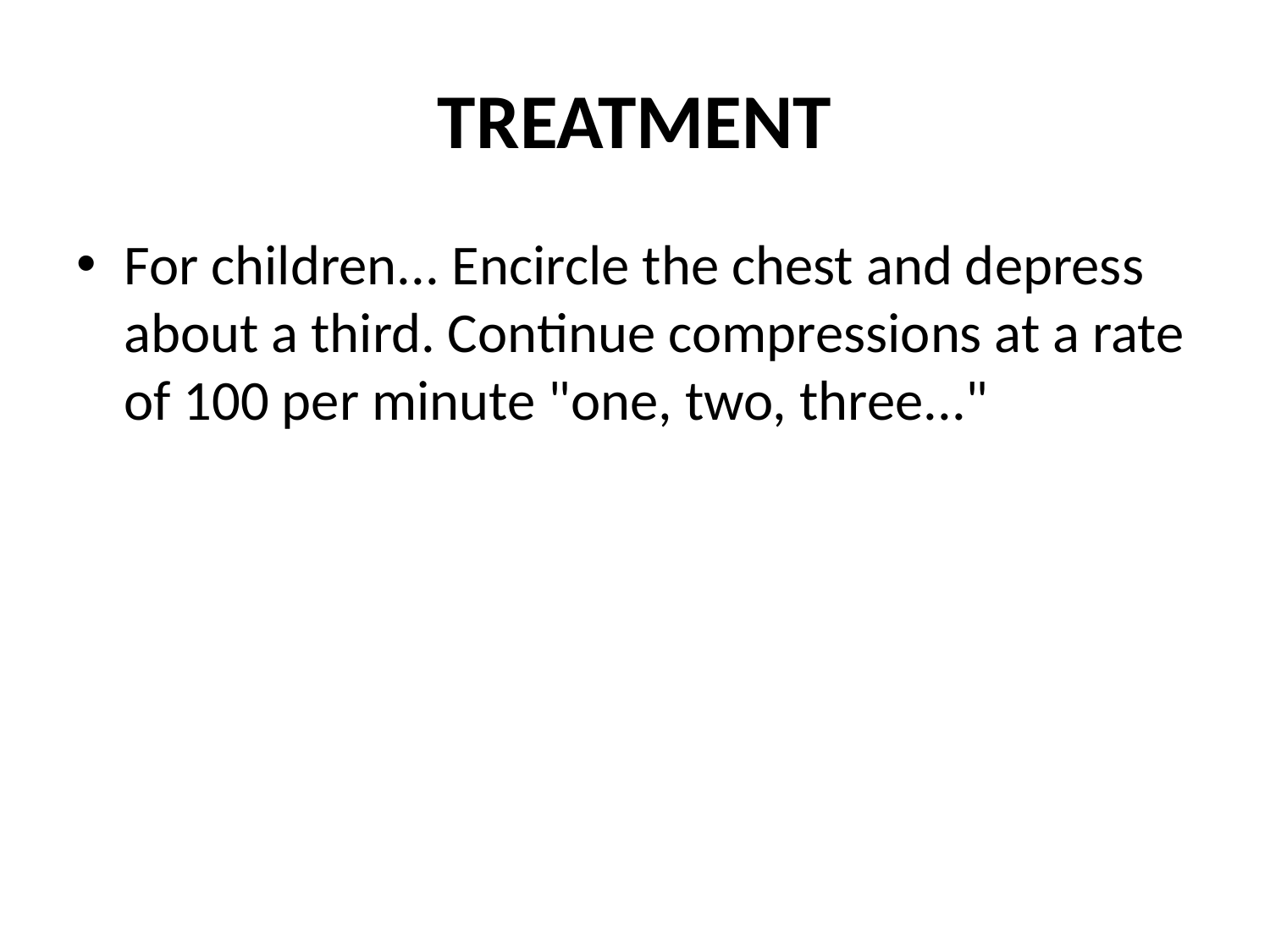

# TREATMENT
For children... Encircle the chest and depress about a third. Continue compressions at a rate of 100 per minute "one, two, three..."